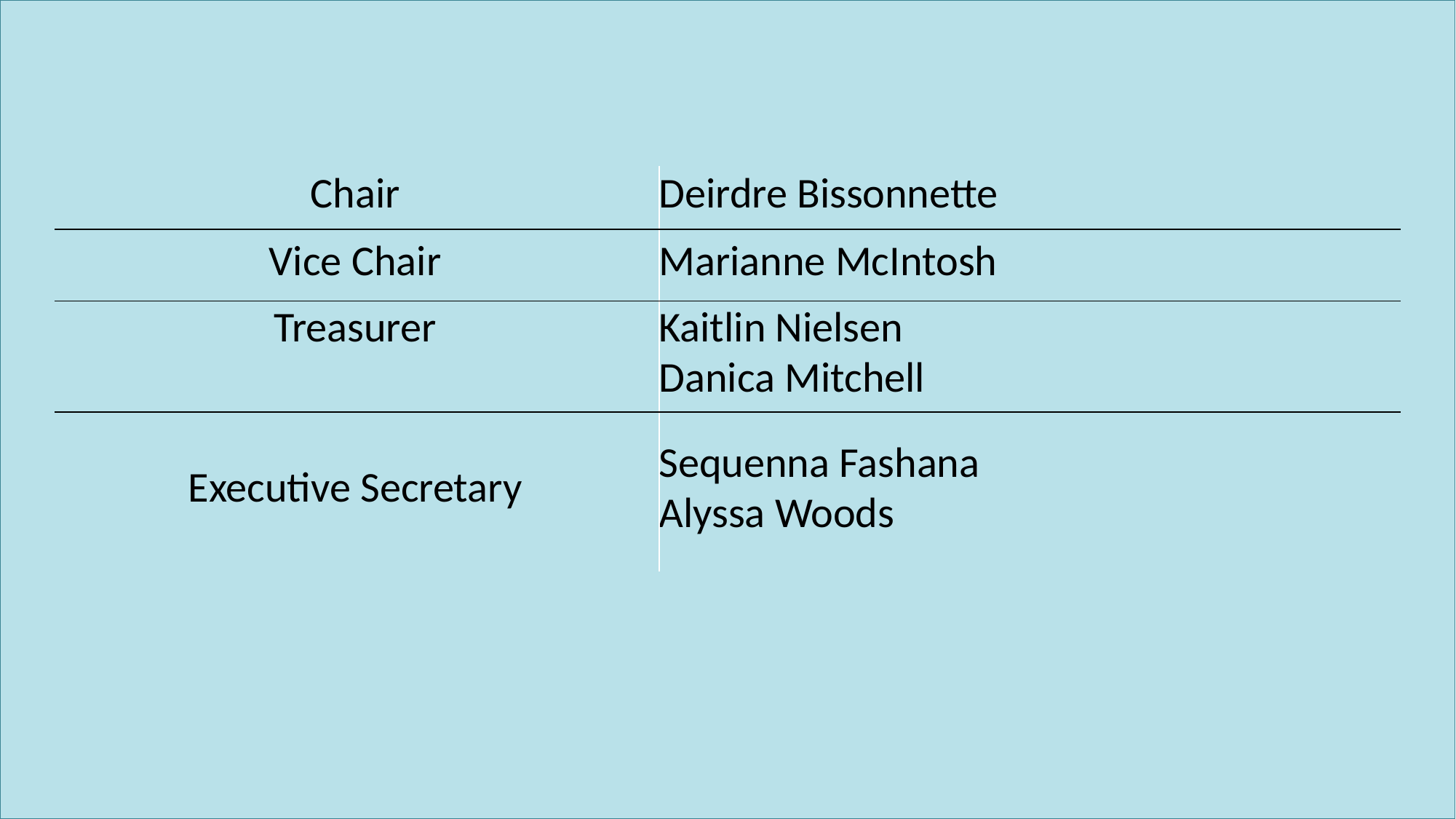

| Chair | Deirdre Bissonnette |
| --- | --- |
| Vice Chair | Marianne McIntosh |
| Treasurer | Kaitlin Nielsen Danica Mitchell |
| Executive Secretary | Sequenna Fashana Alyssa Woods |